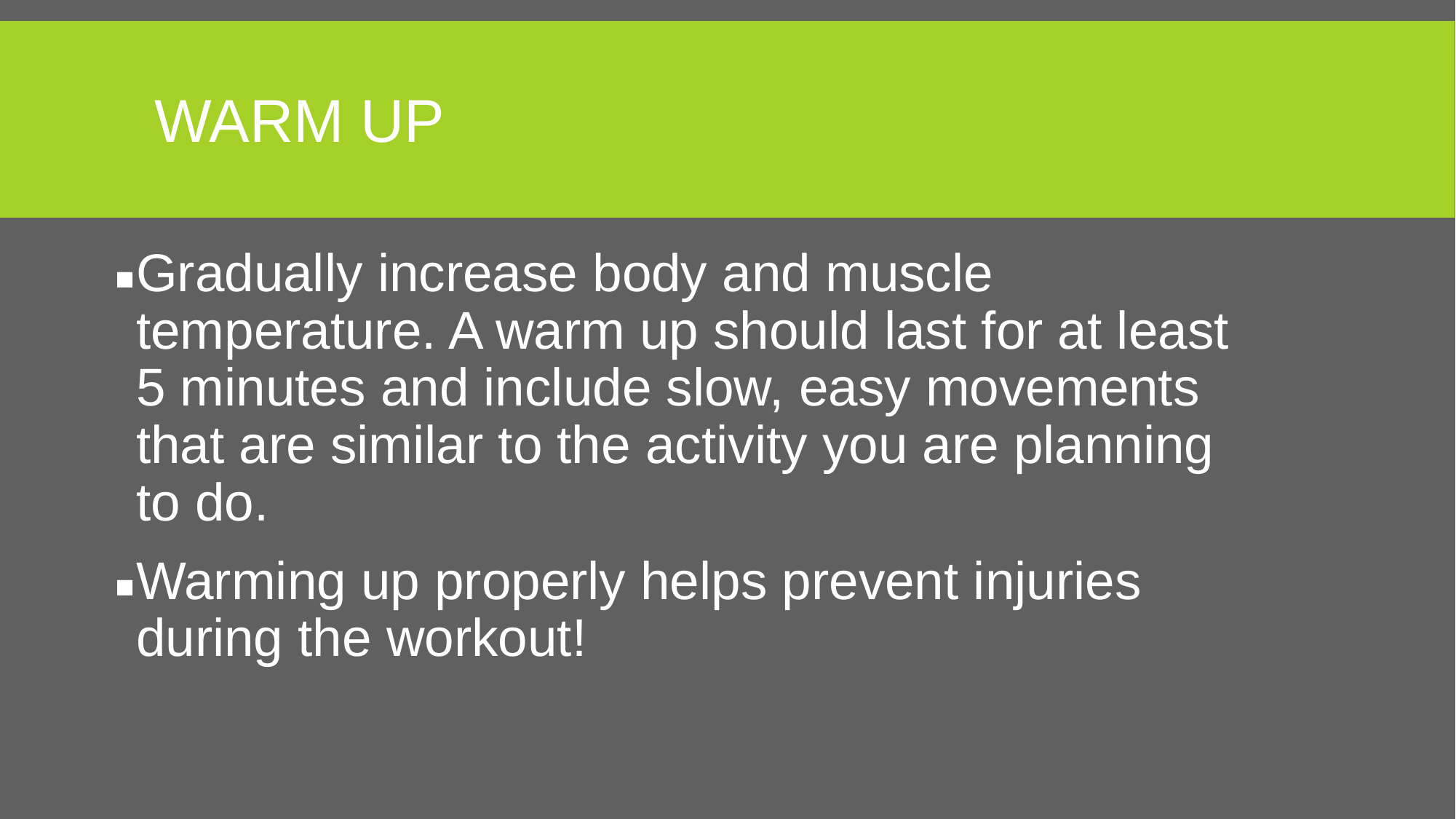

# WARM UP
Gradually increase body and muscle temperature. A warm up should last for at least 5 minutes and include slow, easy movements that are similar to the activity you are planning to do.
Warming up properly helps prevent injuries during the workout!